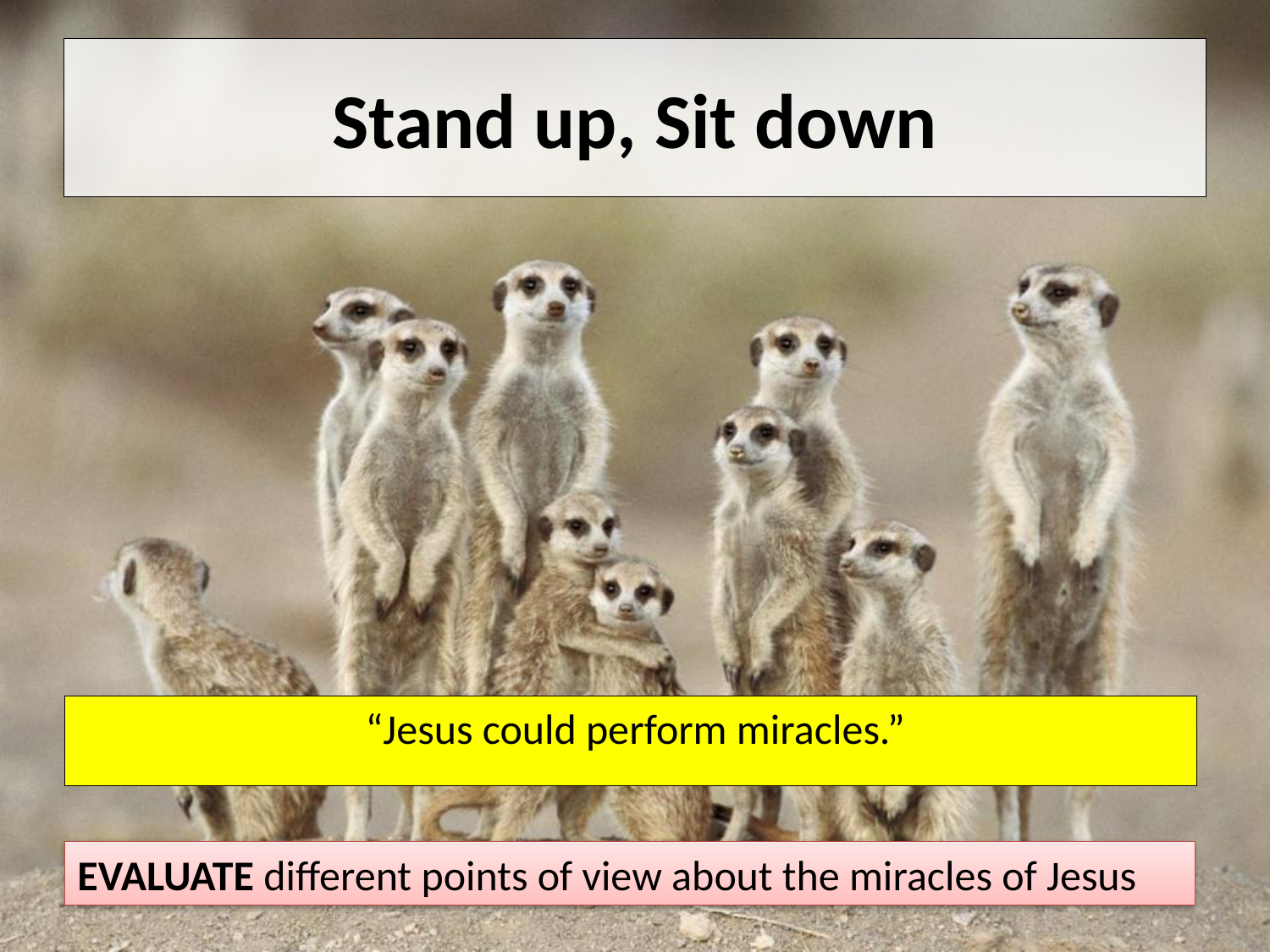

# Stand up, Sit down
 “Jesus could perform miracles.”
EVALUATE different points of view about the miracles of Jesus